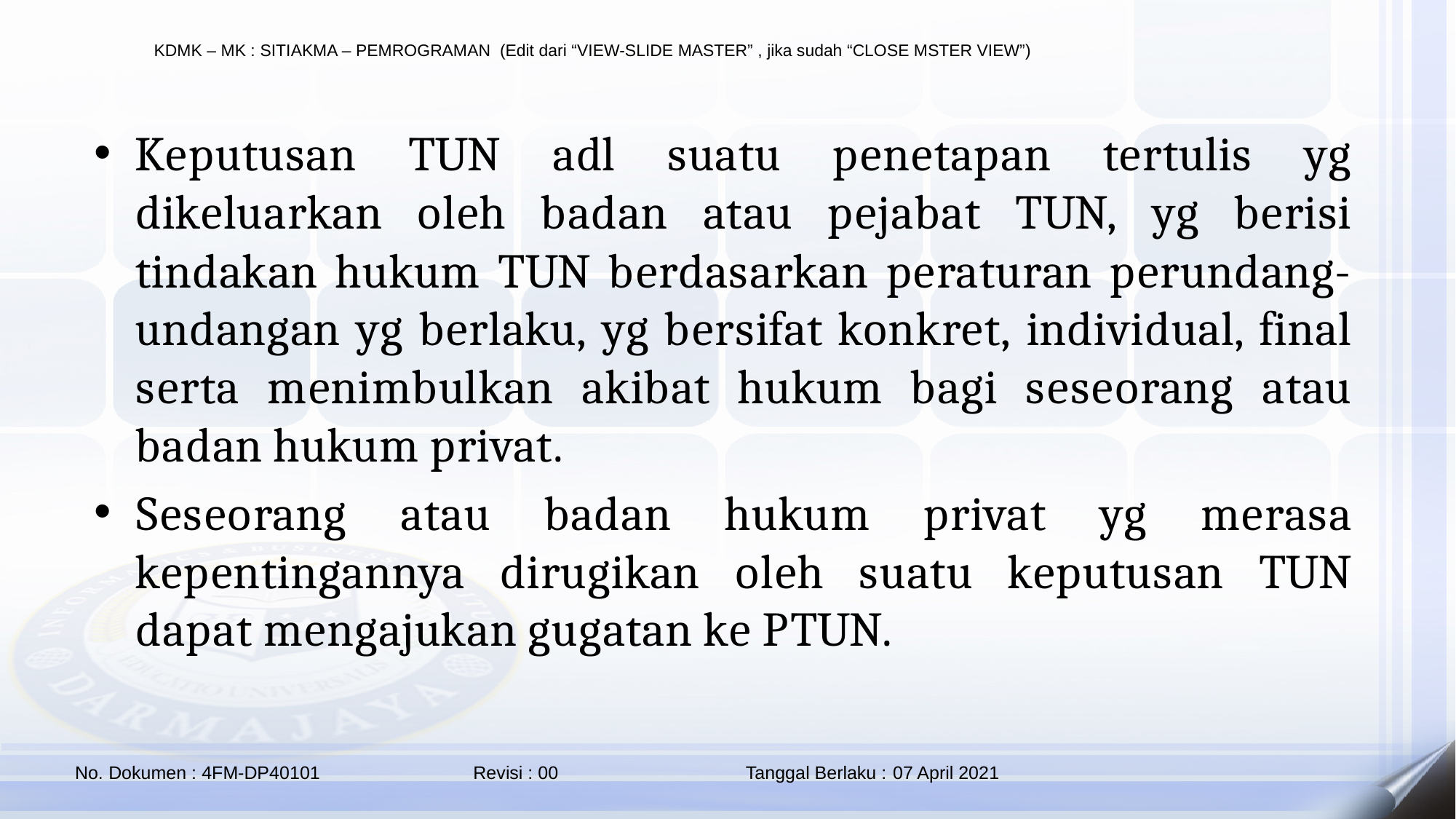

Keputusan TUN adl suatu penetapan tertulis yg dikeluarkan oleh badan atau pejabat TUN, yg berisi tindakan hukum TUN berdasarkan peraturan perundang-undangan yg berlaku, yg bersifat konkret, individual, final serta menimbulkan akibat hukum bagi seseorang atau badan hukum privat.
Seseorang atau badan hukum privat yg merasa kepentingannya dirugikan oleh suatu keputusan TUN dapat mengajukan gugatan ke PTUN.